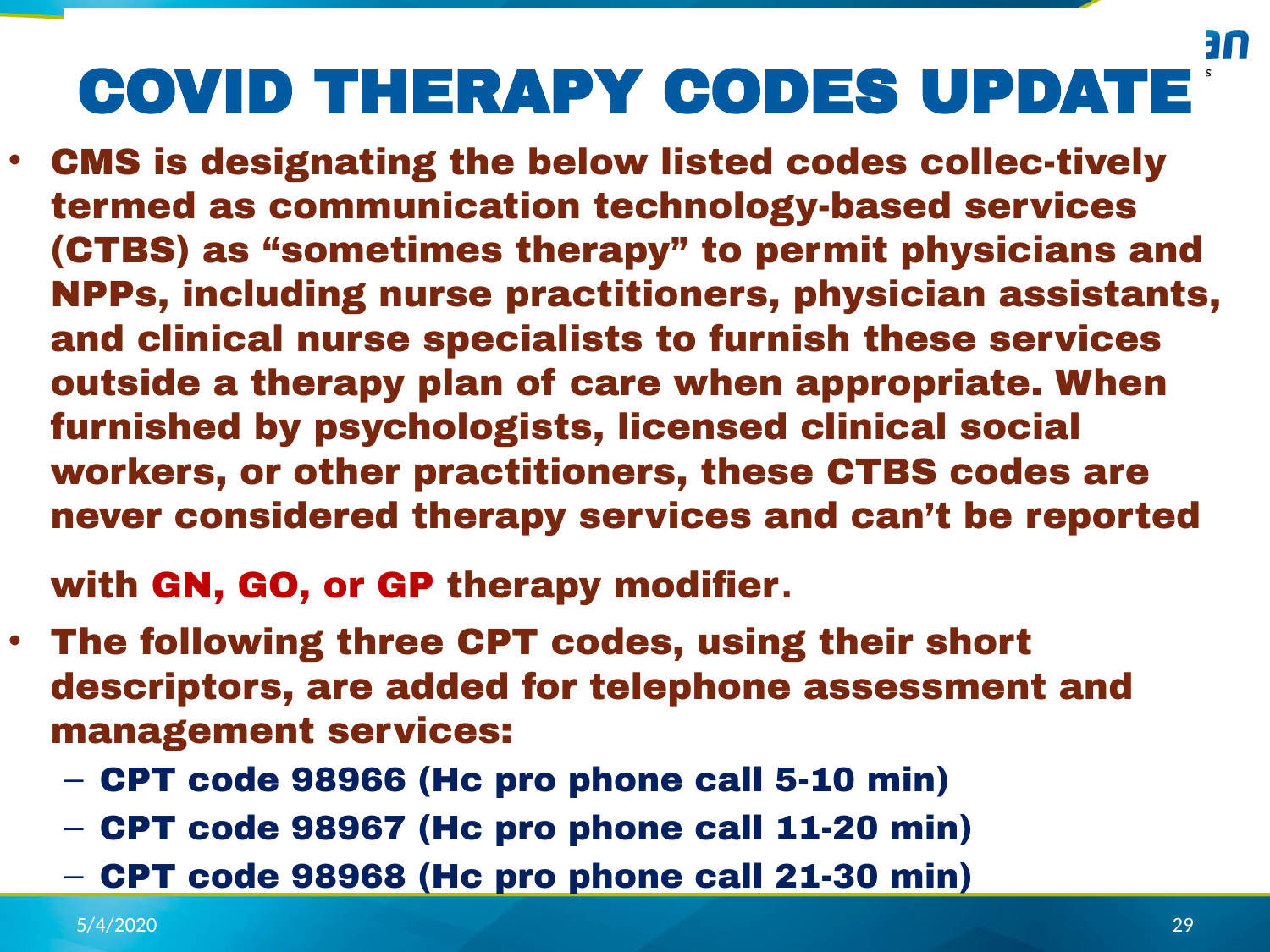

# COVID THERAPY CODES UPDATE
CMS is designating the below listed codes collec-tively termed as communication technology-based services (CTBS) as “sometimes therapy” to permit physicians and NPPs, including nurse practitioners, physician assistants, and clinical nurse specialists to furnish these services outside a therapy plan of care when appropriate. When furnished by psychologists, licensed clinical social workers, or other practitioners, these CTBS codes are never considered therapy services and can’t be reported with GN, GO, or GP therapy modifier.
The following three CPT codes, using their short descriptors, are added for telephone assessment and management services:
CPT code 98966 (Hc pro phone call 5-10 min)
CPT code 98967 (Hc pro phone call 11-20 min)
CPT code 98968 (Hc pro phone call 21-30 min)
5/4/2020
29